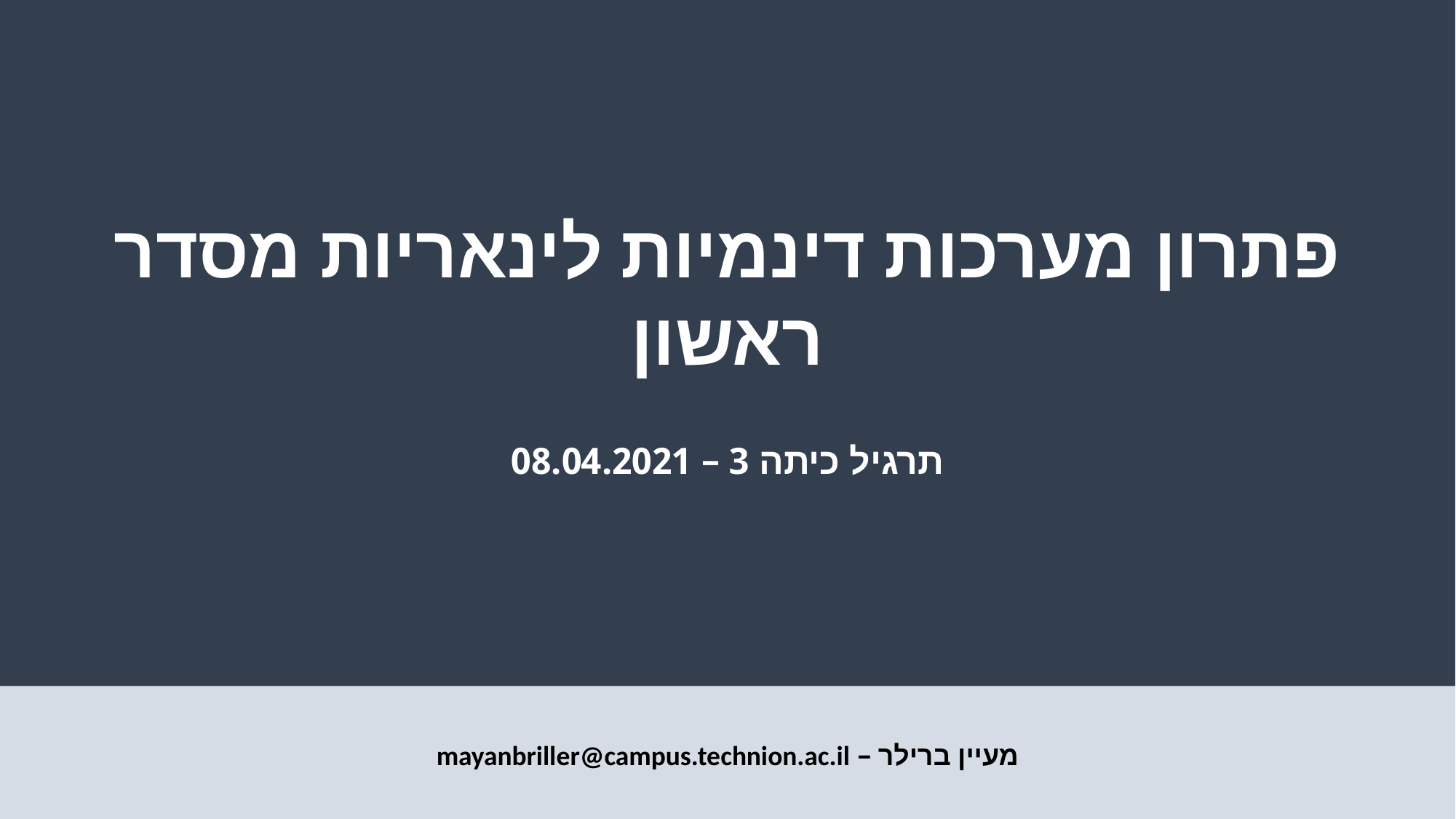

פתרון מערכות דינמיות לינאריות מסדר ראשון

תרגיל כיתה 3 – 08.04.2021
מעיין ברילר – mayanbriller@campus.technion.ac.il